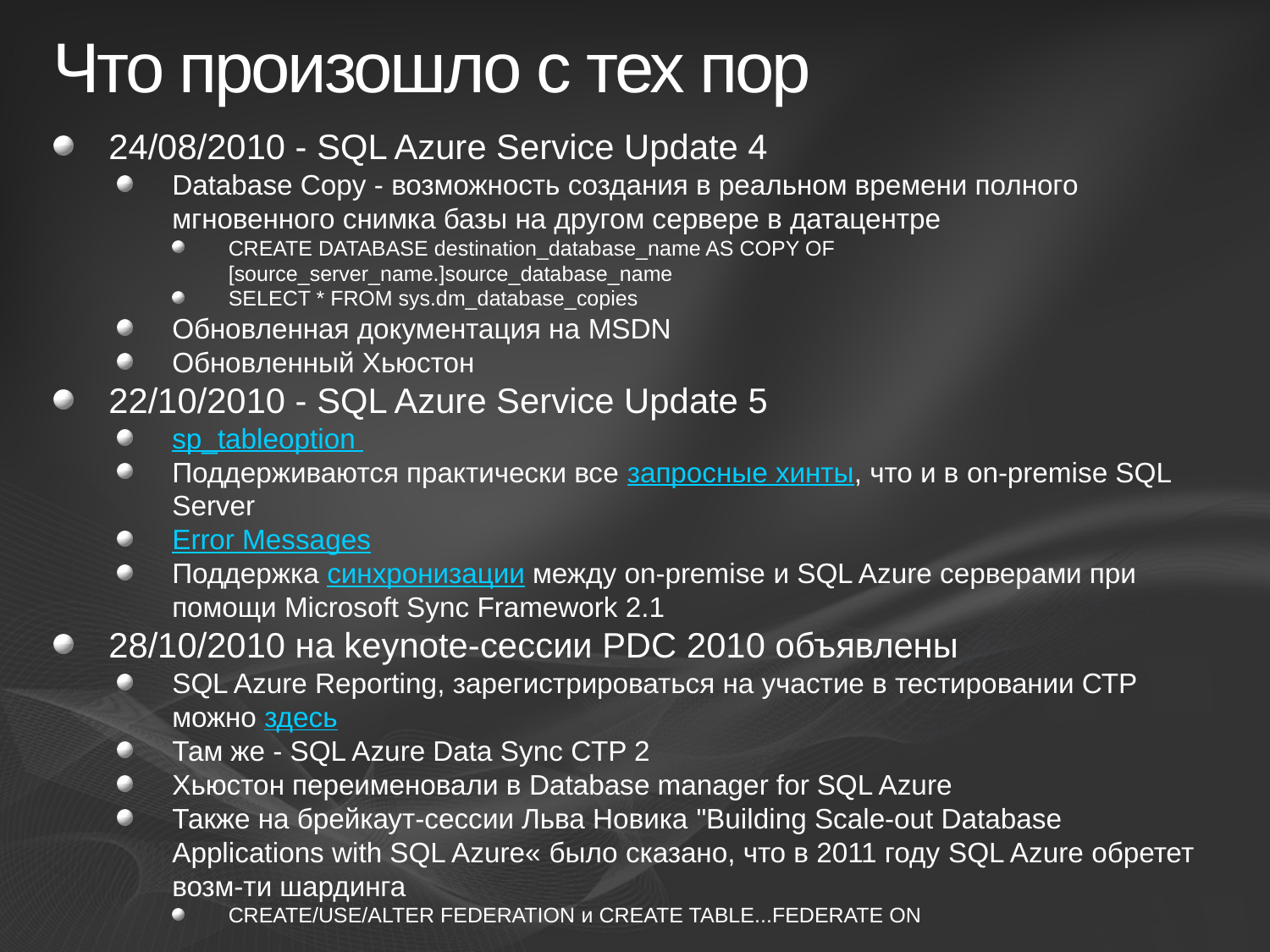

# Что произошло с тех пор
24/08/2010 - SQL Azure Service Update 4
Database Copy - возможность создания в реальном времени полного мгновенного снимка базы на другом сервере в датацентре
CREATE DATABASE destination_database_name AS COPY OF [source_server_name.]source_database_name
SELECT * FROM sys.dm_database_copies
Обновленная документация на MSDN
Обновленный Хьюстон
22/10/2010 - SQL Azure Service Update 5
sp_tableoption
Поддерживаются практически все запросные хинты, что и в on-premise SQL Server
Error Messages
Поддержка синхронизации между on-premise и SQL Azure серверами при помощи Microsoft Sync Framework 2.1
28/10/2010 на keynote-сессии PDC 2010 объявлены
SQL Azure Reporting, зарегистрироваться на участие в тестировании СТР можно здесь
Там же - SQL Azure Data Sync CTP 2
Хьюстон переименовали в Database manager for SQL Azure
Также на брейкаут-сессии Льва Новика "Building Scale-out Database Applications with SQL Azure« было сказано, что в 2011 году SQL Azure обретет возм-ти шардинга
CREATE/USE/ALTER FEDERATION и CREATE TABLE...FEDERATE ON